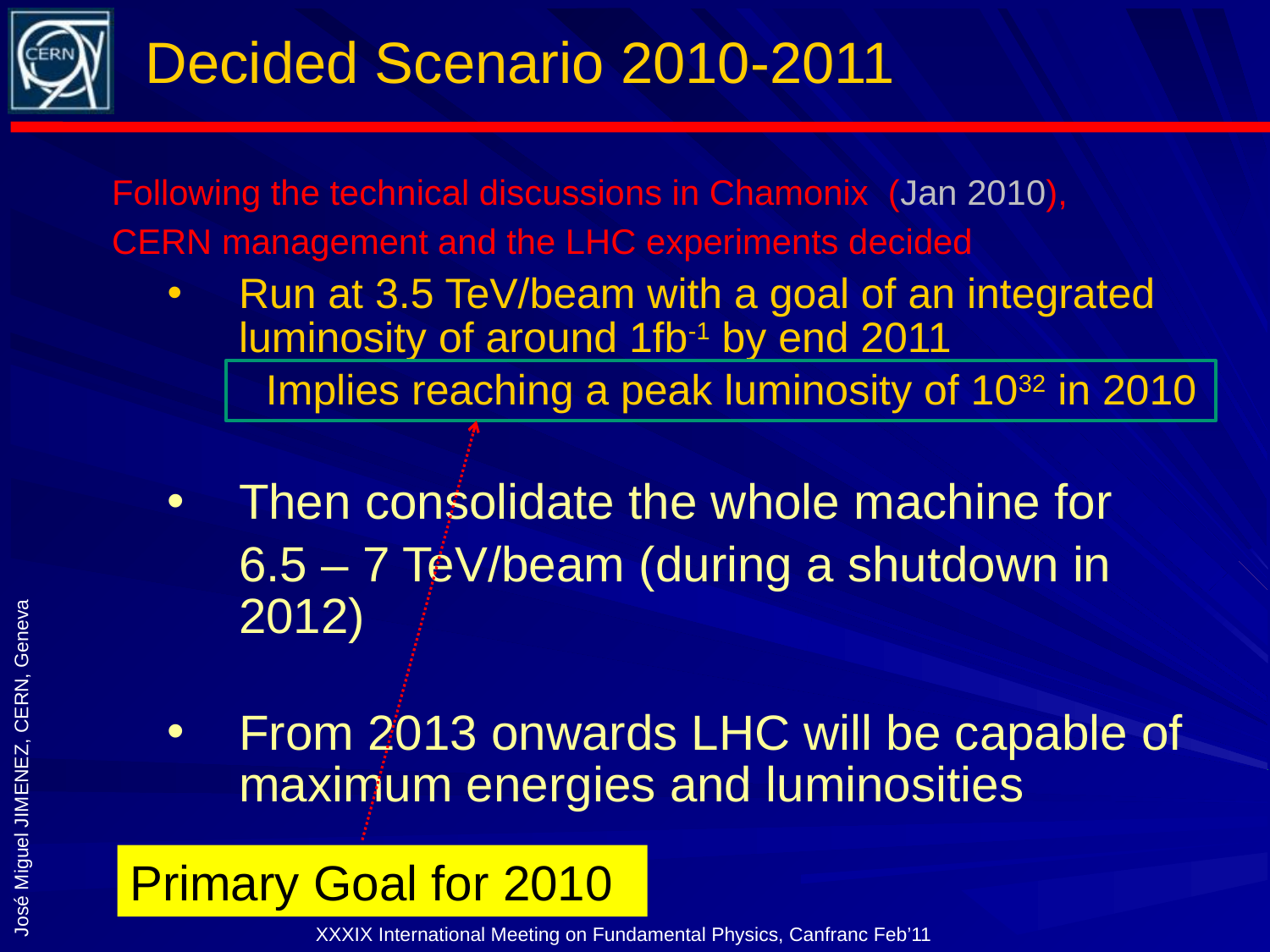

# Decided Scenario 2010-2011
Following the technical discussions in Chamonix  (Jan 2010),
CERN management and the LHC experiments decided
Run at 3.5 TeV/beam with a goal of an integrated luminosity of around 1fb-1 by end 2011
Implies reaching a peak luminosity of 1032 in 2010

Then consolidate the whole machine for
	6.5 – 7 TeV/beam (during a shutdown in 2012)

From 2013 onwards LHC will be capable of maximum energies and luminosities

Primary Goal for 2010